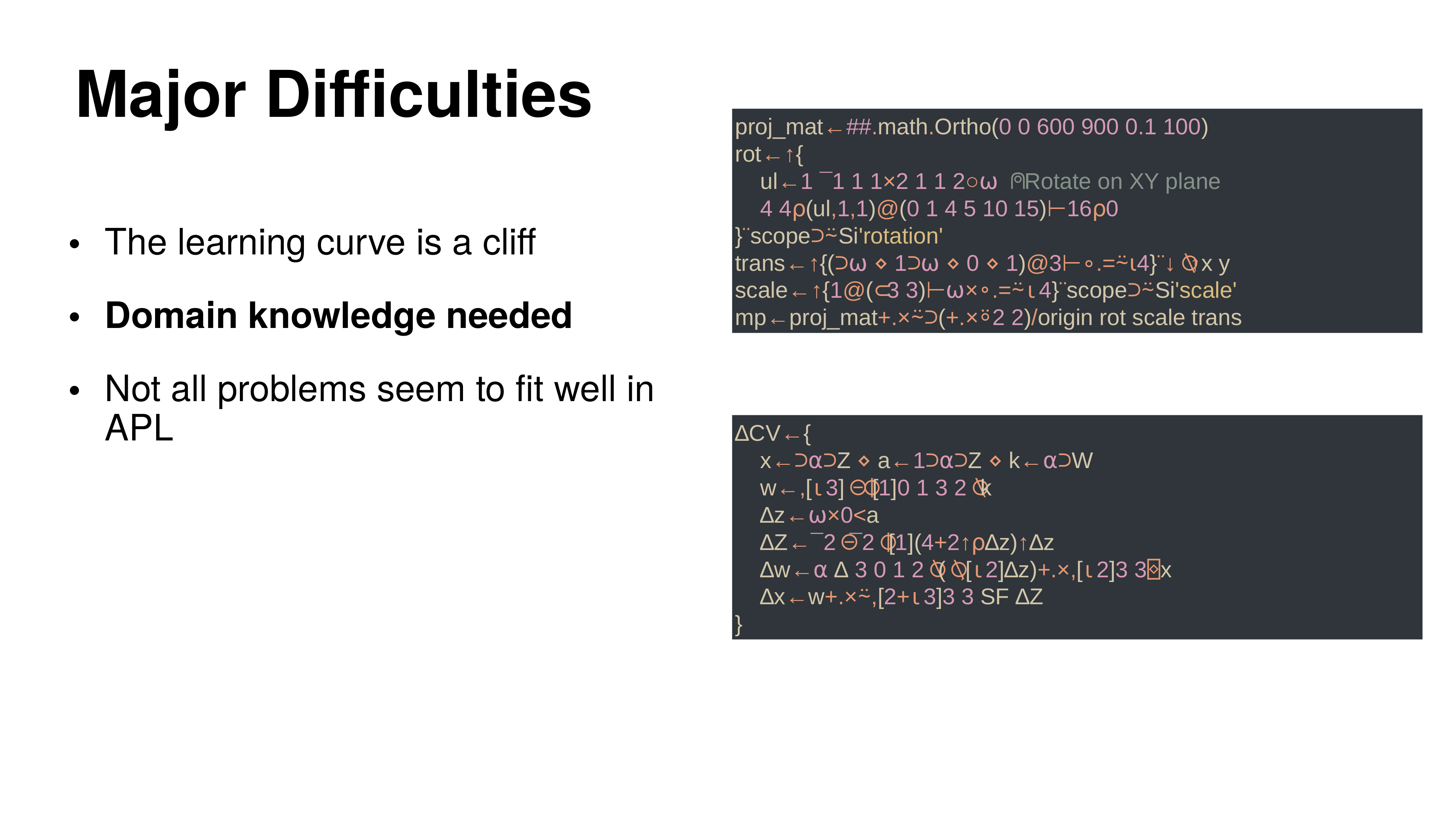

# Major Difficulties
proj_mat←##.math.Ortho(0 0 600 900 0.1 100)
rot←↑{
    ul←1 ¯1 1 1×2 1 1 2○⍵ ⍝ Rotate on XY plane
    4 4⍴(ul,1,1)@(0 1 4 5 10 15)⊢16⍴0
}¨scope⊃⍨Si'rotation'
trans←↑{(⊃⍵ ⋄ 1⊃⍵ ⋄ 0 ⋄ 1)@3⊢∘.=⍨⍳4}¨↓⍉↑x y
scale←↑{1@(⊂3 3)⊢⍵×∘.=⍨⍳4}¨scope⊃⍨Si'scale'
mp←proj_mat+.×⍨⊃(+.×⍤2 2)/origin rot scale trans
The learning curve is a cliff
Domain knowledge needed
Not all problems seem to fit well in APL
∆CV←{
    x←⊃⍺⊃Z ⋄ a←1⊃⍺⊃Z ⋄ k←⍺⊃W
    w←,[⍳3]⊖⌽[1]0 1 3 2⍉k
    ∆z←⍵×0<a
    ∆Z←¯2⊖¯2⌽[1](4+2↑⍴∆z)↑∆z
    ∆w←⍺ ∆ 3 0 1 2⍉(⍉,[⍳2]∆z)+.×,[⍳2]3 3⌺x
    ∆x←w+.×⍨,[2+⍳3]3 3 SF ∆Z
}